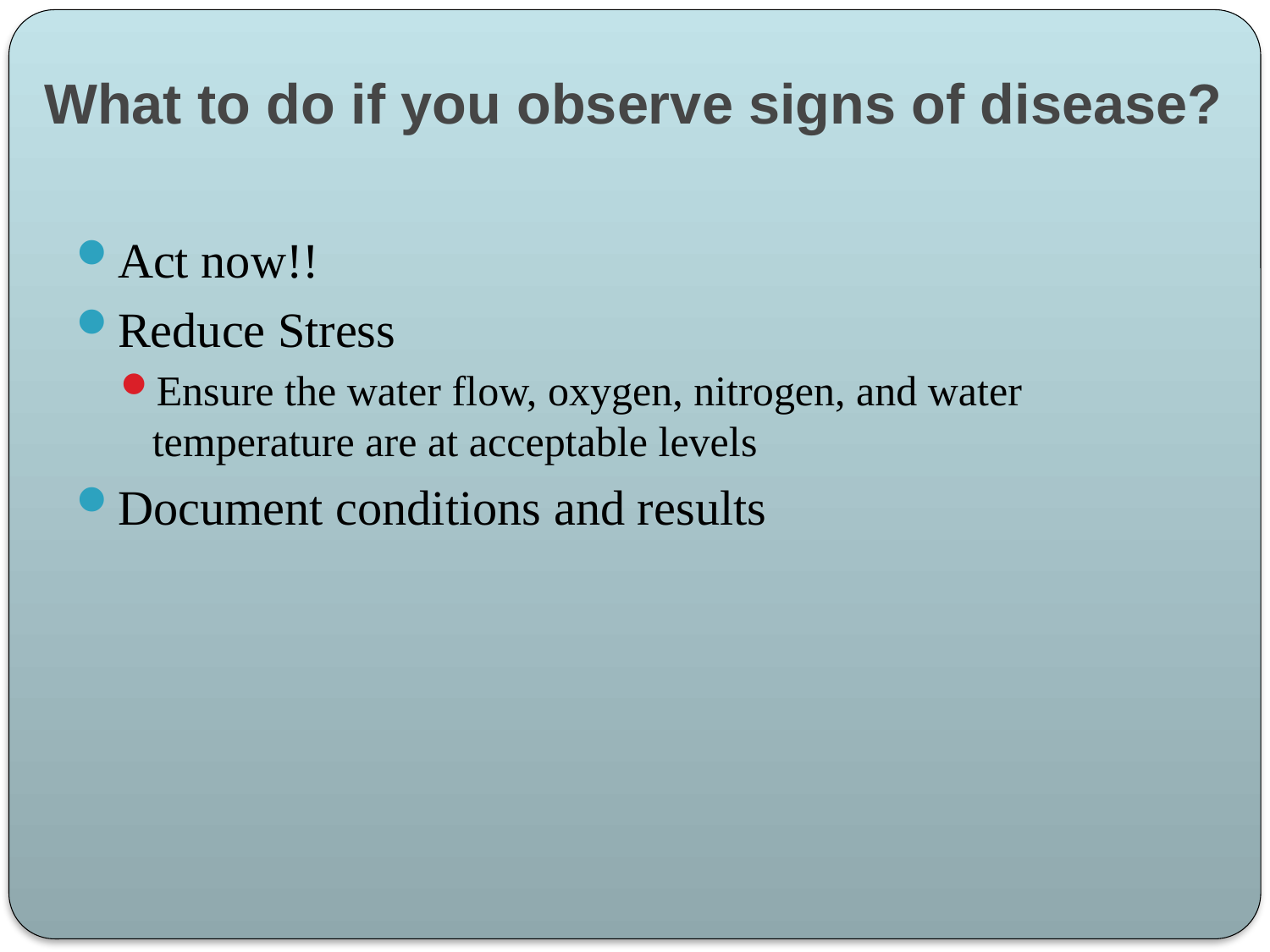

# What to do if you observe signs of disease?
Act now!!
Reduce Stress
Ensure the water flow, oxygen, nitrogen, and water temperature are at acceptable levels
Document conditions and results